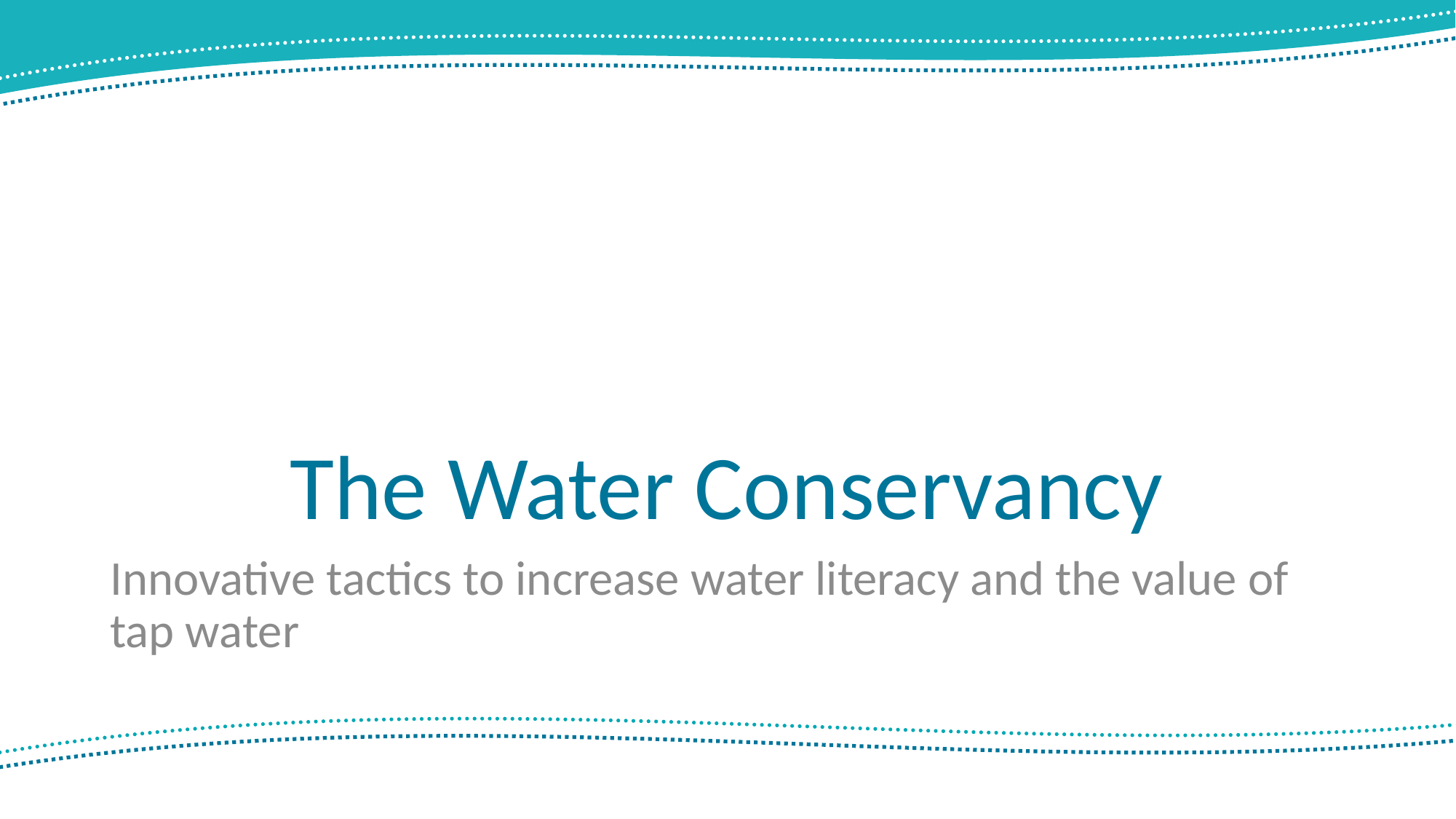

# The Water Conservancy
Innovative tactics to increase water literacy and the value of tap water